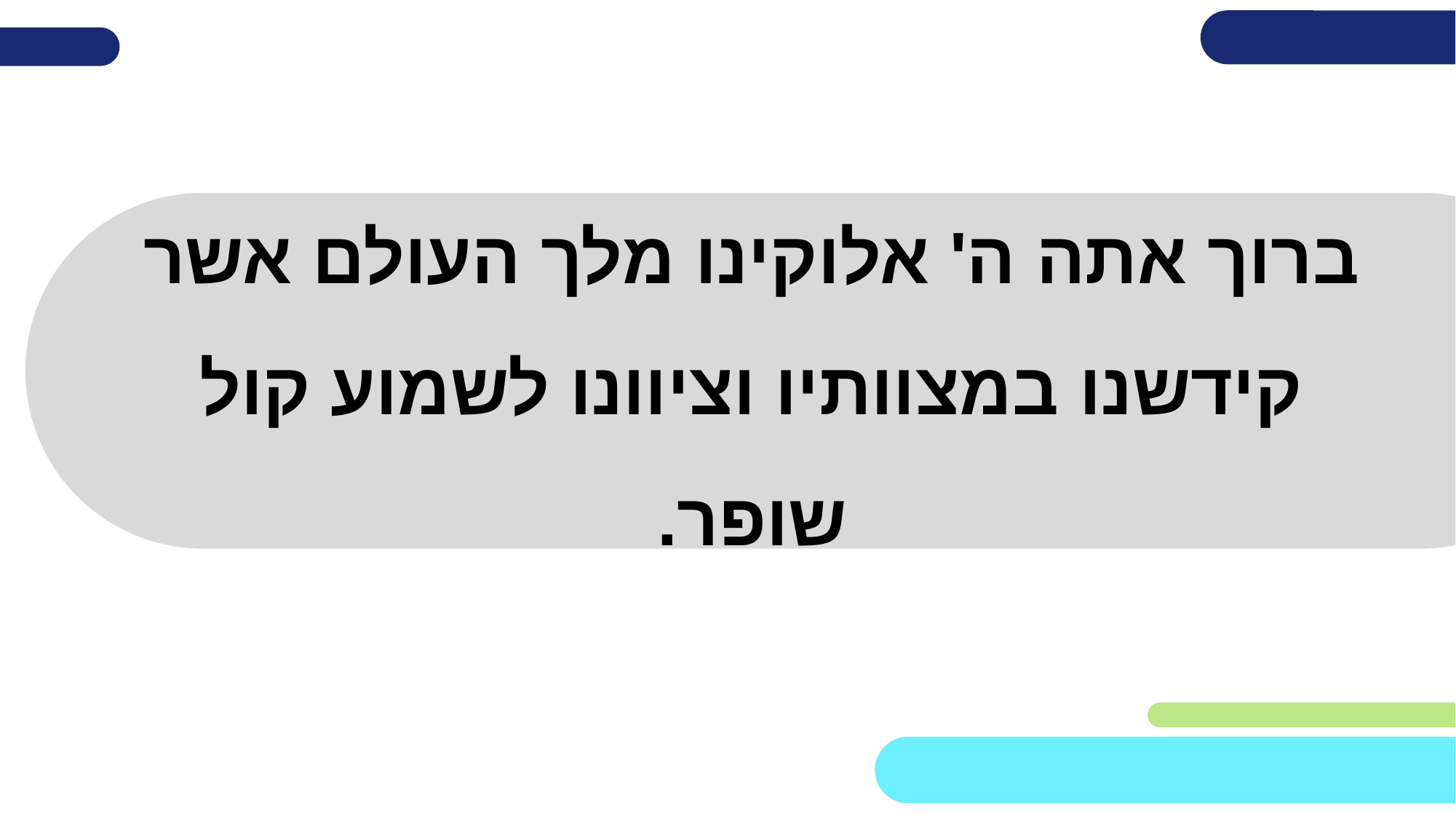

# ברוך אתה ה' אלוקינו מלך העולם אשר קידשנו במצוותיו וציוונו לשמוע קול שופר.